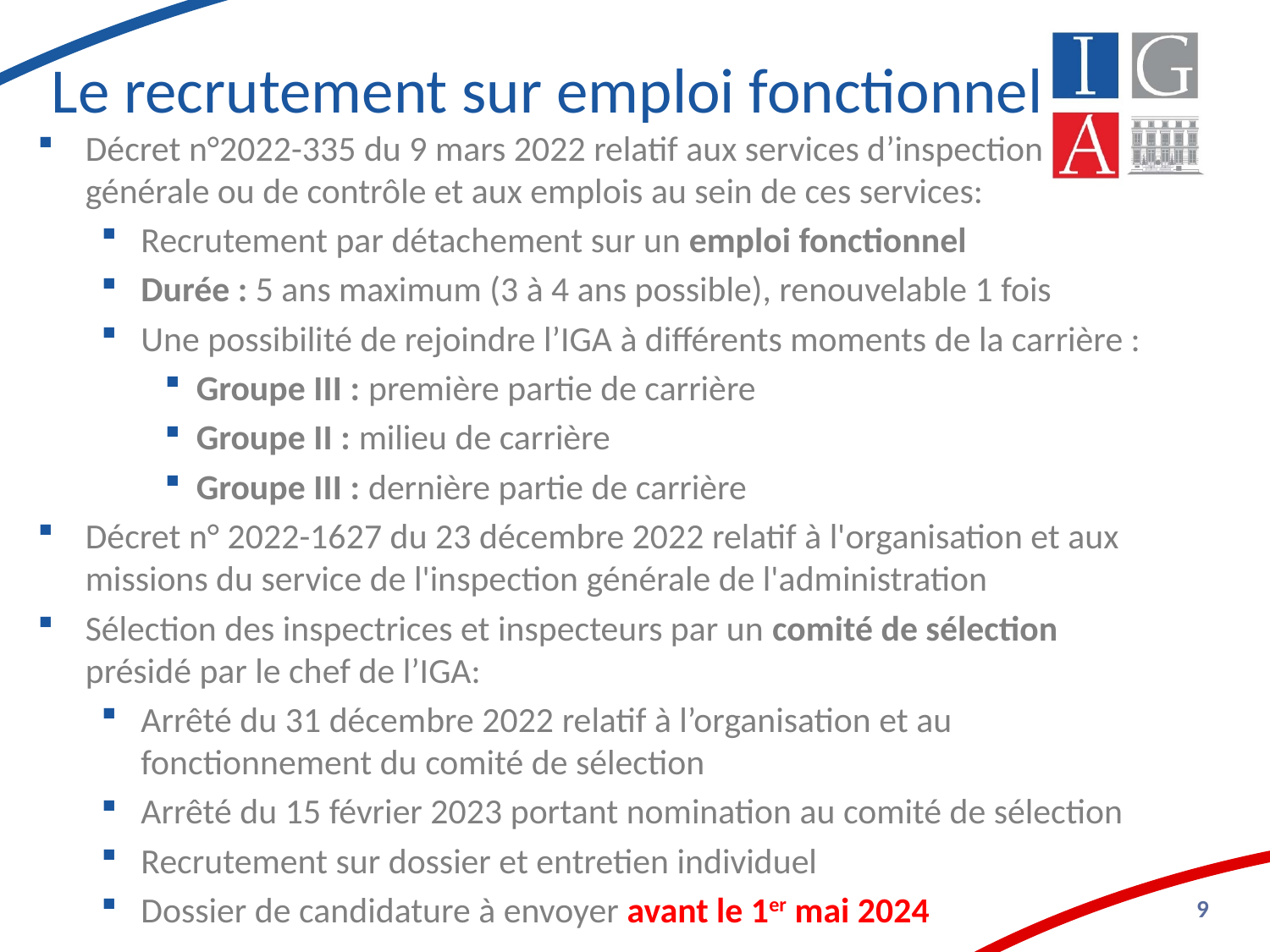

# Le recrutement sur emploi fonctionnel
Décret n°2022-335 du 9 mars 2022 relatif aux services d’inspection générale ou de contrôle et aux emplois au sein de ces services:
Recrutement par détachement sur un emploi fonctionnel
Durée : 5 ans maximum (3 à 4 ans possible), renouvelable 1 fois
Une possibilité de rejoindre l’IGA à différents moments de la carrière :
Groupe III : première partie de carrière
Groupe II : milieu de carrière
Groupe III : dernière partie de carrière
Décret n° 2022-1627 du 23 décembre 2022 relatif à l'organisation et aux missions du service de l'inspection générale de l'administration
Sélection des inspectrices et inspecteurs par un comité de sélection présidé par le chef de l’IGA:
Arrêté du 31 décembre 2022 relatif à l’organisation et au fonctionnement du comité de sélection
Arrêté du 15 février 2023 portant nomination au comité de sélection
Recrutement sur dossier et entretien individuel
Dossier de candidature à envoyer avant le 1er mai 2024

9